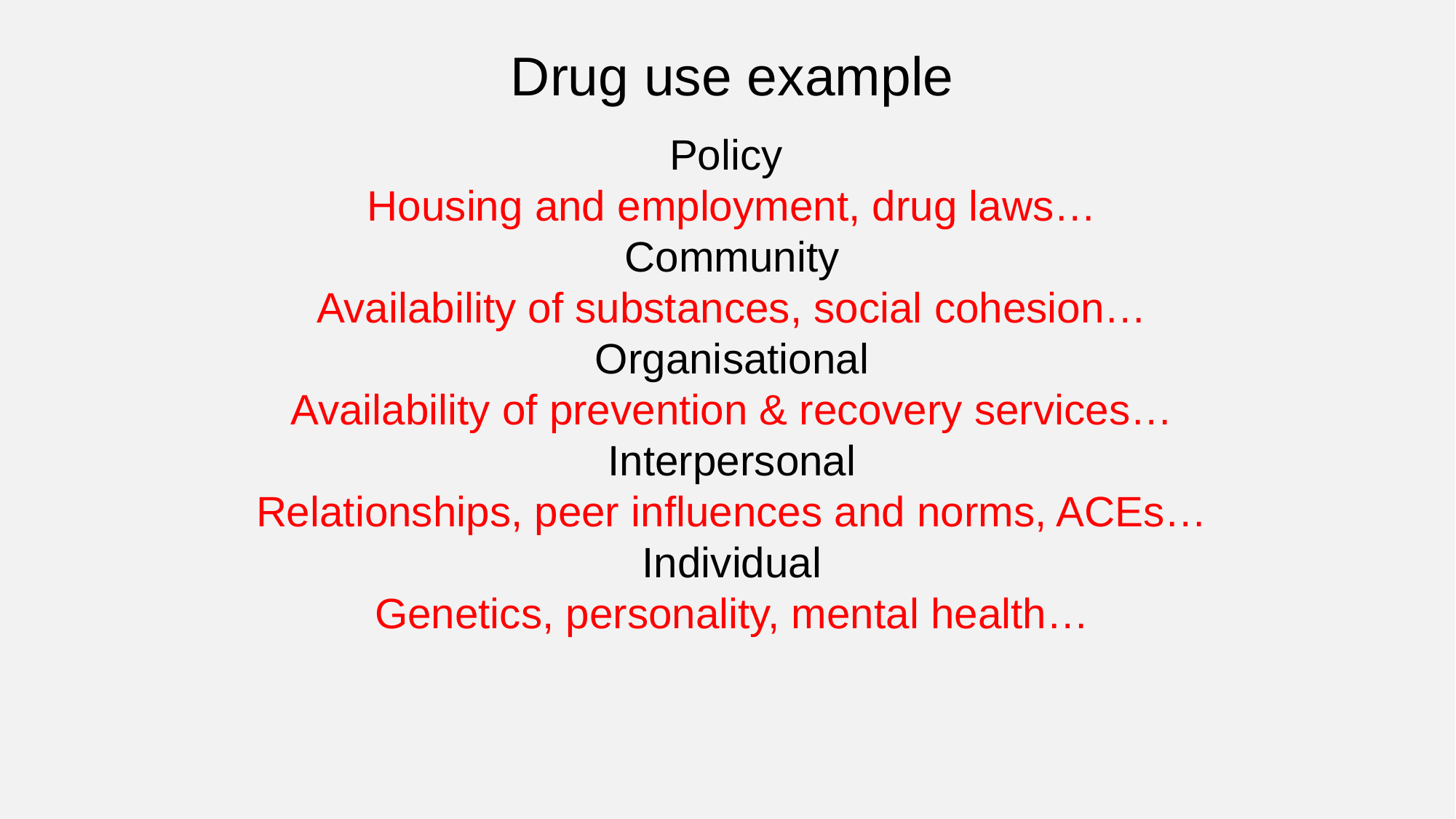

Drug use example
Policy
Housing and employment, drug laws…
Community
Availability of substances, social cohesion…
Organisational
Availability of prevention & recovery services…
Interpersonal
Relationships, peer influences and norms, ACEs…
Individual
Genetics, personality, mental health…